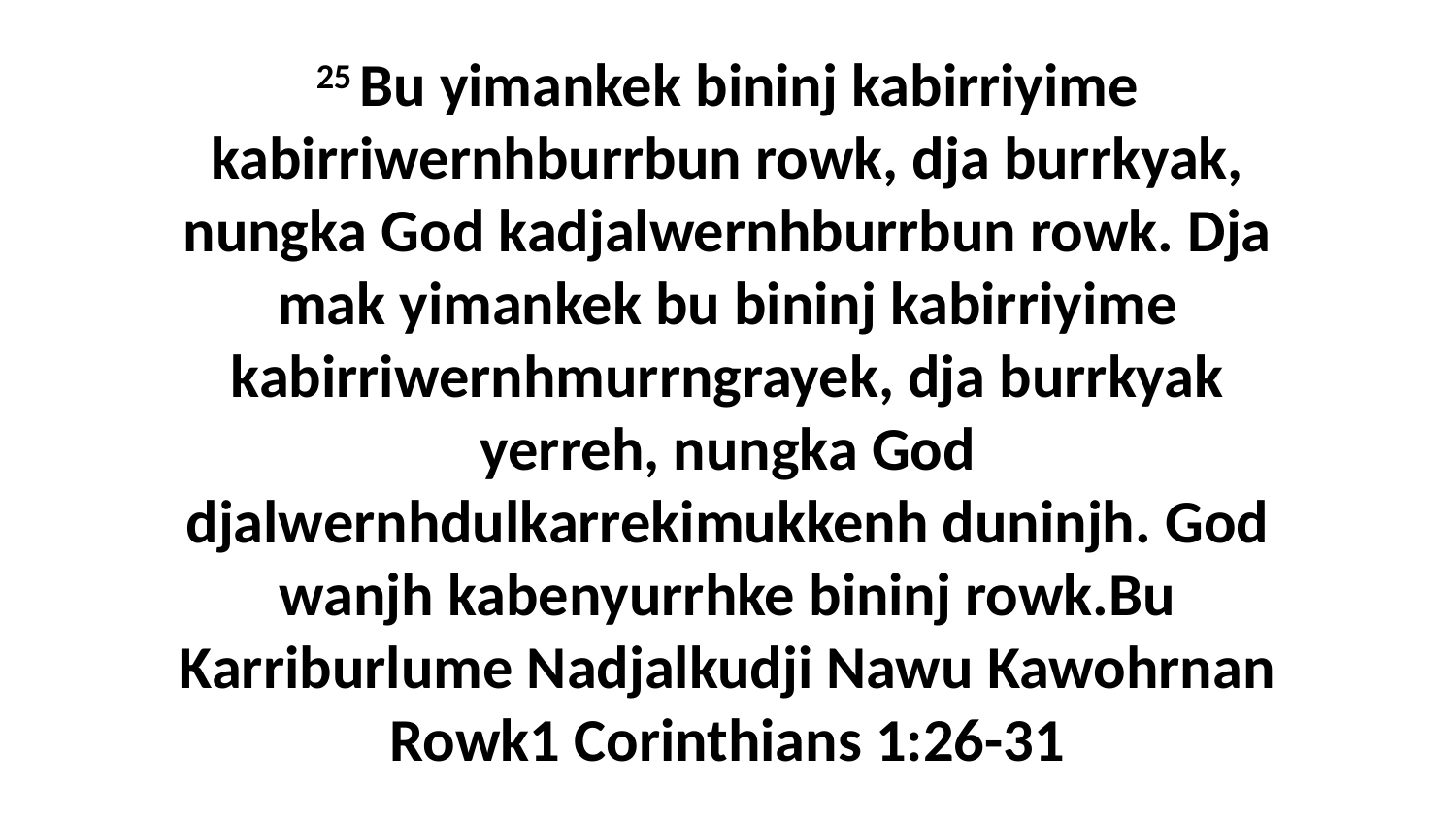

25 Bu yimankek bininj kabirriyime kabirriwernhburrbun rowk, dja burrkyak, nungka God kadjalwernhburrbun rowk. Dja mak yimankek bu bininj kabirriyime kabirriwernhmurrngrayek, dja burrkyak yerreh, nungka God djalwernhdulkarrekimukkenh duninjh. God wanjh kabenyurrhke bininj rowk.Bu Karriburlume Nadjalkudji Nawu Kawohrnan Rowk1 Corinthians 1:26-31